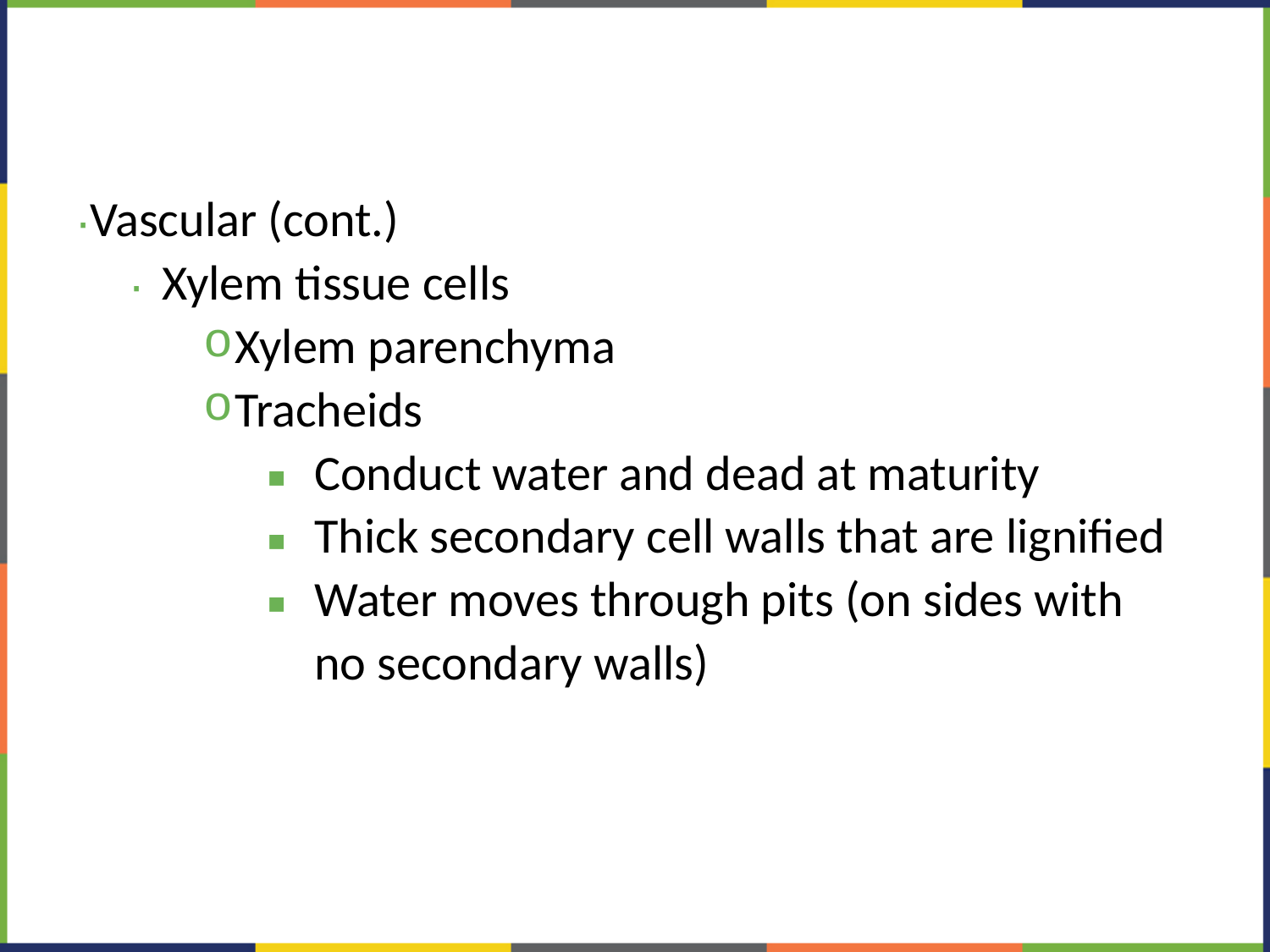

#
Vascular (cont.)
Xylem tissue cells
Xylem parenchyma
Tracheids
Conduct water and dead at maturity
Thick secondary cell walls that are lignified
Water moves through pits (on sides with no secondary walls)